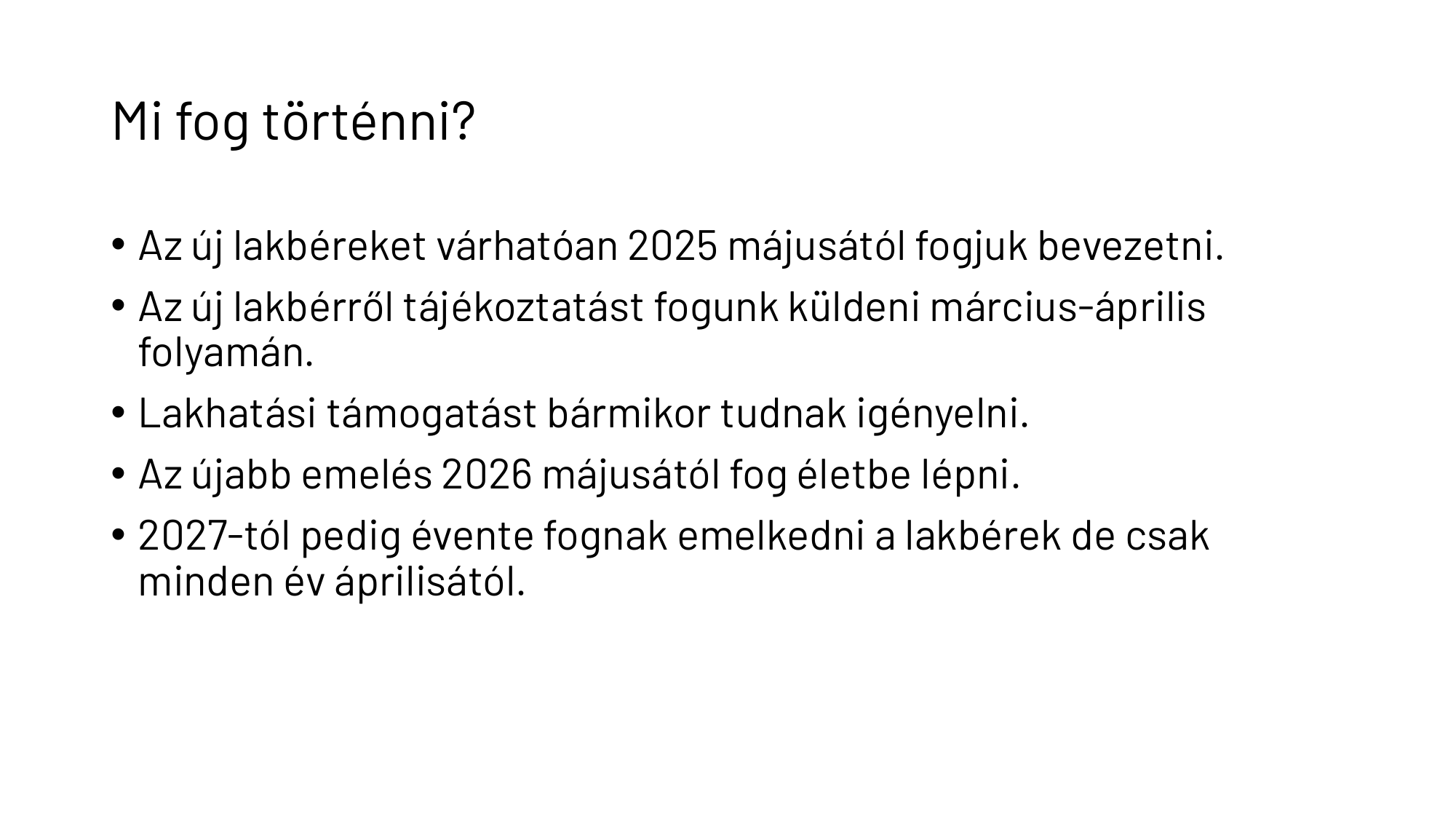

# Mi fog történni?
Az új lakbéreket várhatóan 2025 májusától fogjuk bevezetni.
Az új lakbérről tájékoztatást fogunk küldeni március-április folyamán.
Lakhatási támogatást bármikor tudnak igényelni.
Az újabb emelés 2026 májusától fog életbe lépni.
2027-tól pedig évente fognak emelkedni a lakbérek de csak minden év áprilisától.